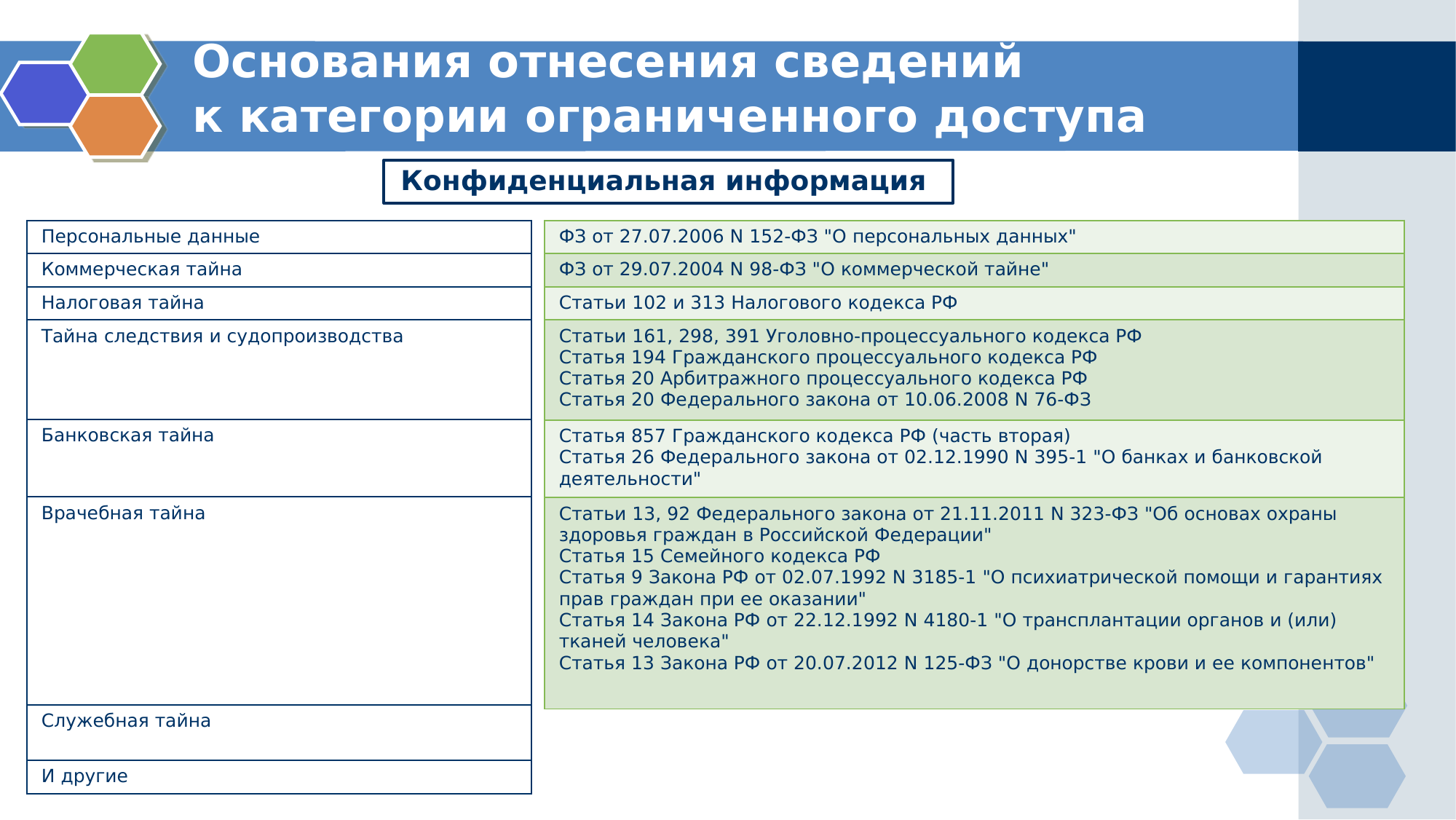

# Основания отнесения сведений к категории ограниченного доступа

Конфиденциальная информация
| ФЗ от 27.07.2006 N 152-ФЗ "О персональных данных" |
| --- |
| ФЗ от 29.07.2004 N 98-ФЗ "О коммерческой тайне" |
| Статьи 102 и 313 Налогового кодекса РФ |
| Статьи 161, 298, 391 Уголовно-процессуального кодекса РФ Статья 194 Гражданского процессуального кодекса РФ Статья 20 Арбитражного процессуального кодекса РФ Статья 20 Федерального закона от 10.06.2008 N 76-ФЗ |
| Статья 857 Гражданского кодекса РФ (часть вторая) Статья 26 Федерального закона от 02.12.1990 N 395-1 "О банках и банковской деятельности" |
| Статьи 13, 92 Федерального закона от 21.11.2011 N 323-ФЗ "Об основах охраны здоровья граждан в Российской Федерации" Статья 15 Семейного кодекса РФ Статья 9 Закона РФ от 02.07.1992 N 3185-1 "О психиатрической помощи и гарантиях прав граждан при ее оказании" Статья 14 Закона РФ от 22.12.1992 N 4180-1 "О трансплантации органов и (или) тканей человека" Статья 13 Закона РФ от 20.07.2012 N 125-ФЗ "О донорстве крови и ее компонентов" |
| Персональные данные |
| --- |
| Коммерческая тайна |
| Налоговая тайна |
| Тайна следствия и судопроизводства |
| Банковская тайна |
| Врачебная тайна |
| Служебная тайна |
| И другие |